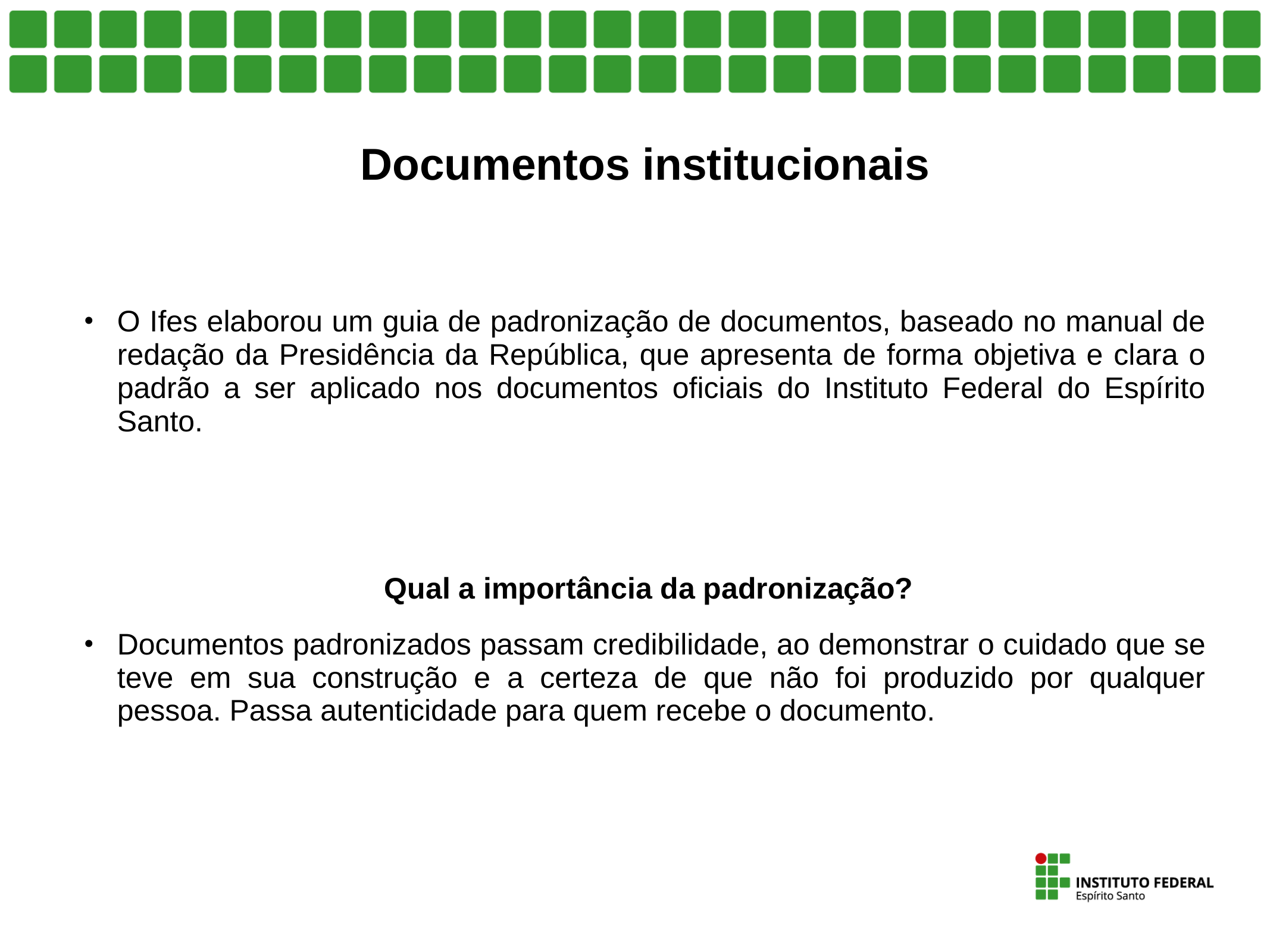

Documentos institucionais
O Ifes elaborou um guia de padronização de documentos, baseado no manual de redação da Presidência da República, que apresenta de forma objetiva e clara o padrão a ser aplicado nos documentos oficiais do Instituto Federal do Espírito Santo.

 Qual a importância da padronização?
Documentos padronizados passam credibilidade, ao demonstrar o cuidado que se teve em sua construção e a certeza de que não foi produzido por qualquer pessoa. Passa autenticidade para quem recebe o documento.